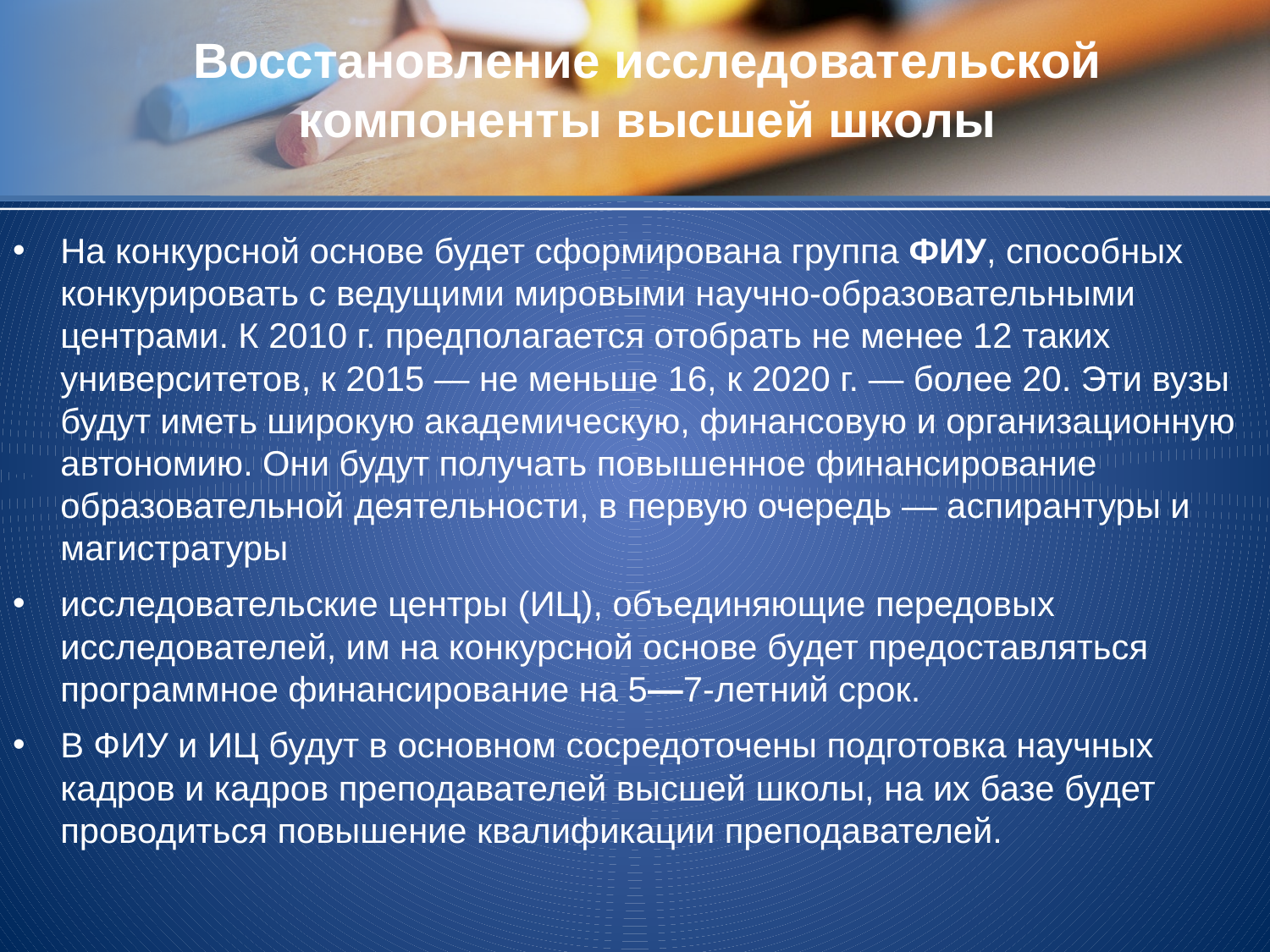

# Восстановление исследовательской компоненты высшей школы
На конкурсной основе будет сформирована группа ФИУ, способных конкурировать с ведущими мировыми научно-образовательными центрами. К 2010 г. предполагается отобрать не менее 12 таких университетов, к 2015 — не меньше 16, к 2020 г. — более 20. Эти вузы будут иметь широкую академическую, финансовую и организационную автономию. Они будут получать повышенное финансирование образовательной деятельности, в первую очередь — аспирантуры и магистратуры
исследовательские центры (ИЦ), объединяющие передовых исследователей, им на конкурсной основе будет предоставляться программное финансирование на 5—7-летний срок.
В ФИУ и ИЦ будут в основном сосредоточены подготовка научных кадров и кадров преподавателей высшей школы, на их базе будет проводиться повышение квалификации преподавателей.